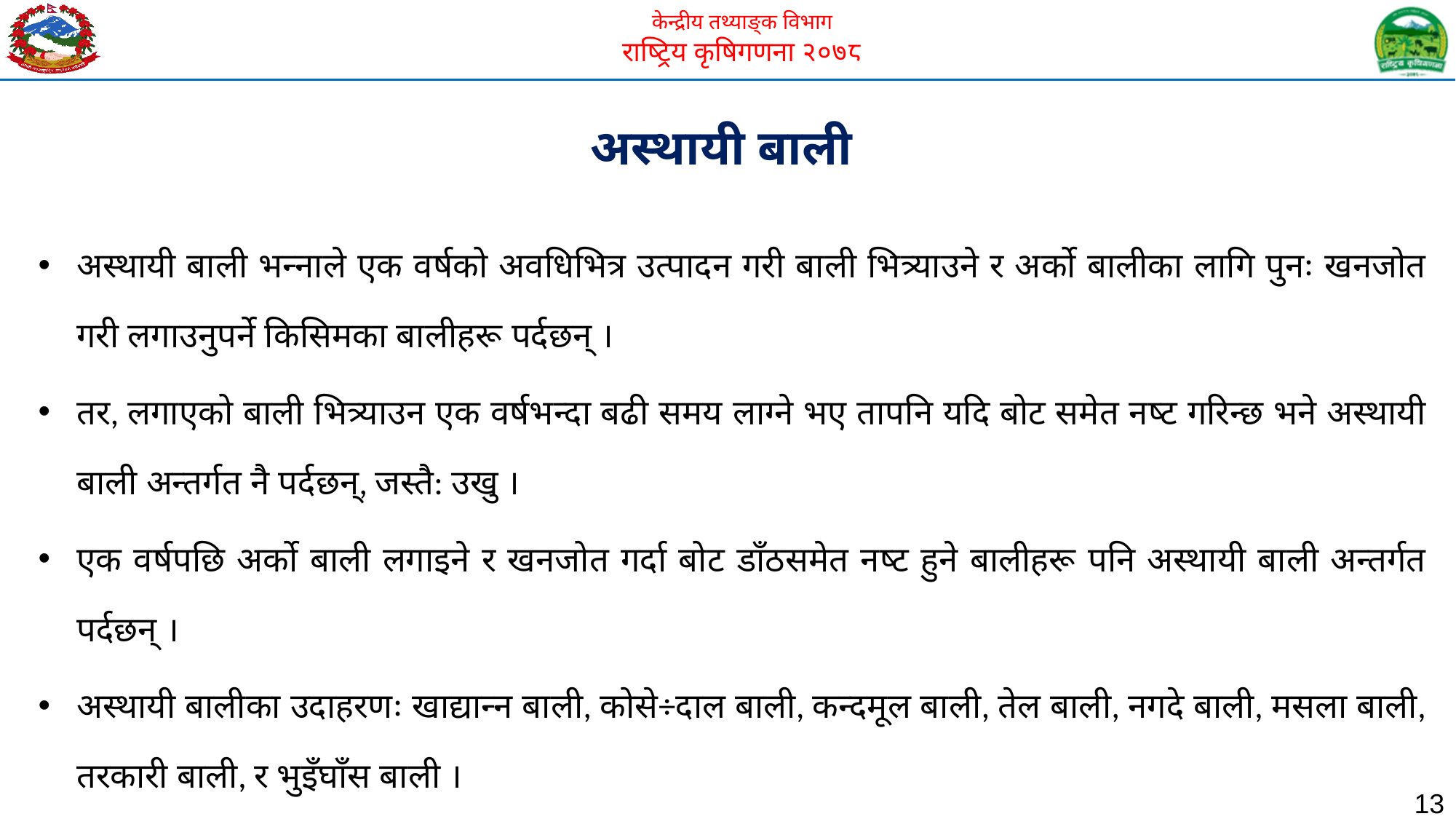

# अस्थायी बाली
अस्थायी बाली भन्नाले एक वर्षको अवधिभित्र उत्पादन गरी बाली भित्र्याउने र अर्को बालीका लागि पुनः खनजोत गरी लगाउनुपर्ने किसिमका बालीहरू पर्दछन् ।
तर, लगाएको बाली भित्र्याउन एक वर्षभन्दा बढी समय लाग्ने भए तापनि यदि बोट समेत नष्ट गरिन्छ भने अस्थायी बाली अन्तर्गत नै पर्दछन्, जस्तै: उखु ।
एक वर्षपछि अर्को बाली लगाइने र खनजोत गर्दा बोट डाँठसमेत नष्ट हुने बालीहरू पनि अस्थायी बाली अन्तर्गत पर्दछन् ।
अस्थायी बालीका उदाहरणः खाद्यान्न बाली, कोसे÷दाल बाली, कन्दमूल बाली, तेल बाली, नगदे बाली, मसला बाली, तरकारी बाली, र भुइँघाँस बाली ।

13